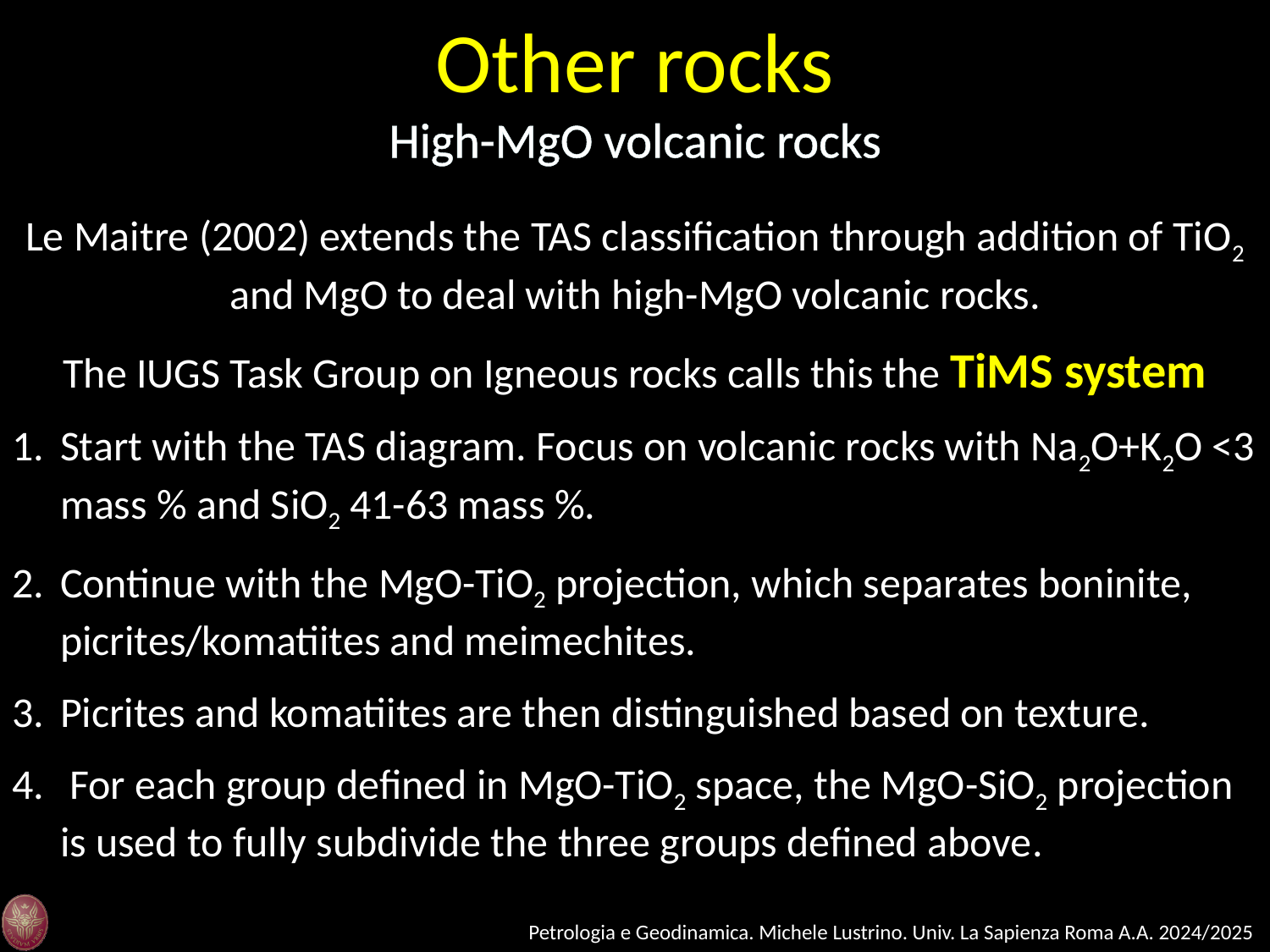

Other rocks
High-MgO volcanic rocks
Le Maitre (2002) extends the TAS classification through addition of TiO2 and MgO to deal with high-MgO volcanic rocks.
The IUGS Task Group on Igneous rocks calls this the TiMS system
Start with the TAS diagram. Focus on volcanic rocks with Na2O+K2O <3 mass % and SiO2 41-63 mass %.
Continue with the MgO-TiO2 projection, which separates boninite, picrites/komatiites and meimechites.
Picrites and komatiites are then distinguished based on texture.
 For each group defined in MgO-TiO2 space, the MgO-SiO2 projection is used to fully subdivide the three groups defined above.